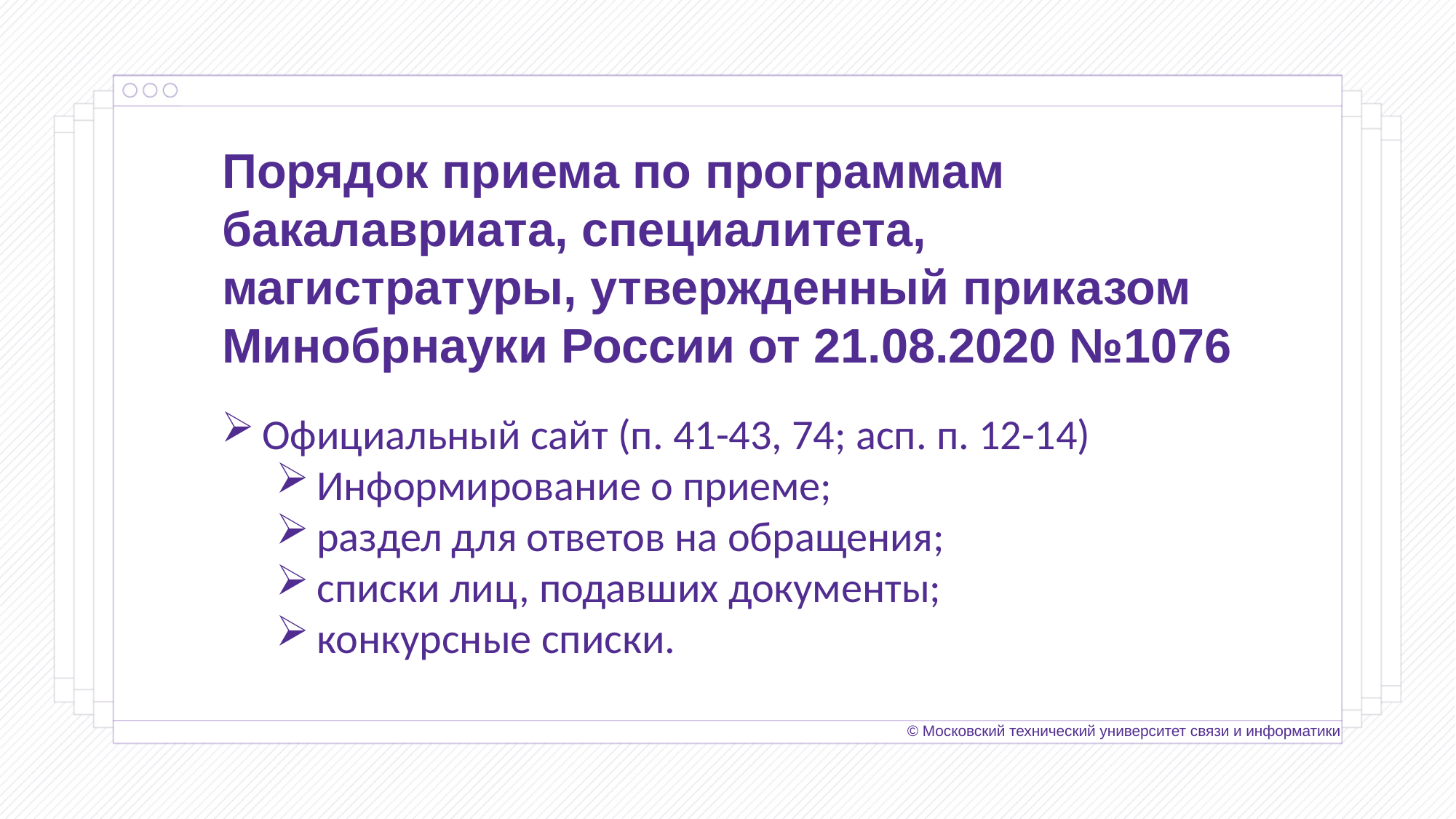

Порядок приема по программам бакалавриата, специалитета, магистратуры, утвержденный приказом Минобрнауки России от 21.08.2020 №1076
Официальный сайт (п. 41-43, 74; асп. п. 12-14)
Информирование о приеме;
раздел для ответов на обращения;
списки лиц, подавших документы;
конкурсные списки.
© Московский технический университет связи и информатики